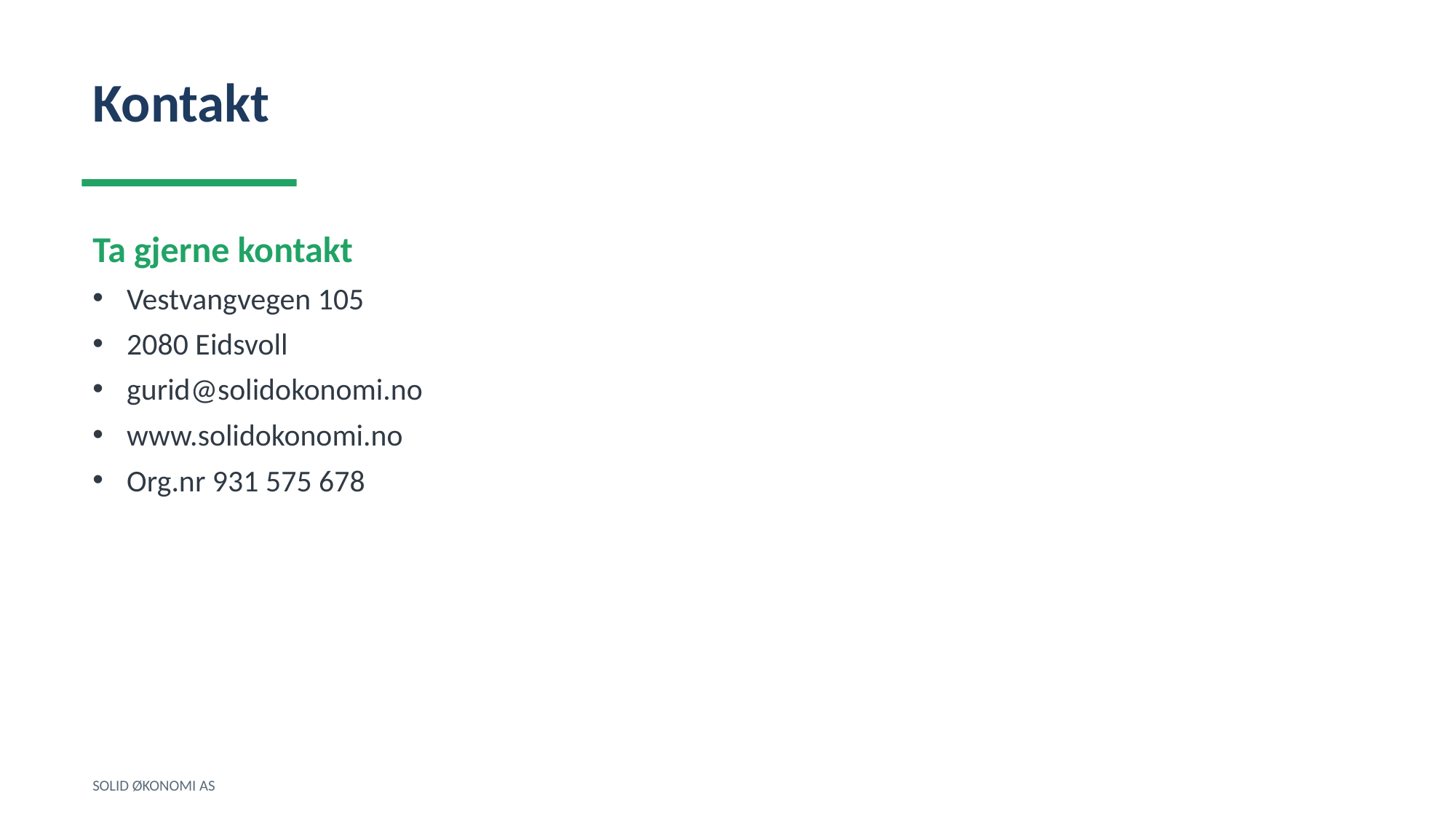

Kontakt

Ta gjerne kontakt
Vestvangvegen 105
2080 Eidsvoll
gurid@solidokonomi.no
www.solidokonomi.no
Org.nr 931 575 678
SOLID ØKONOMI AS